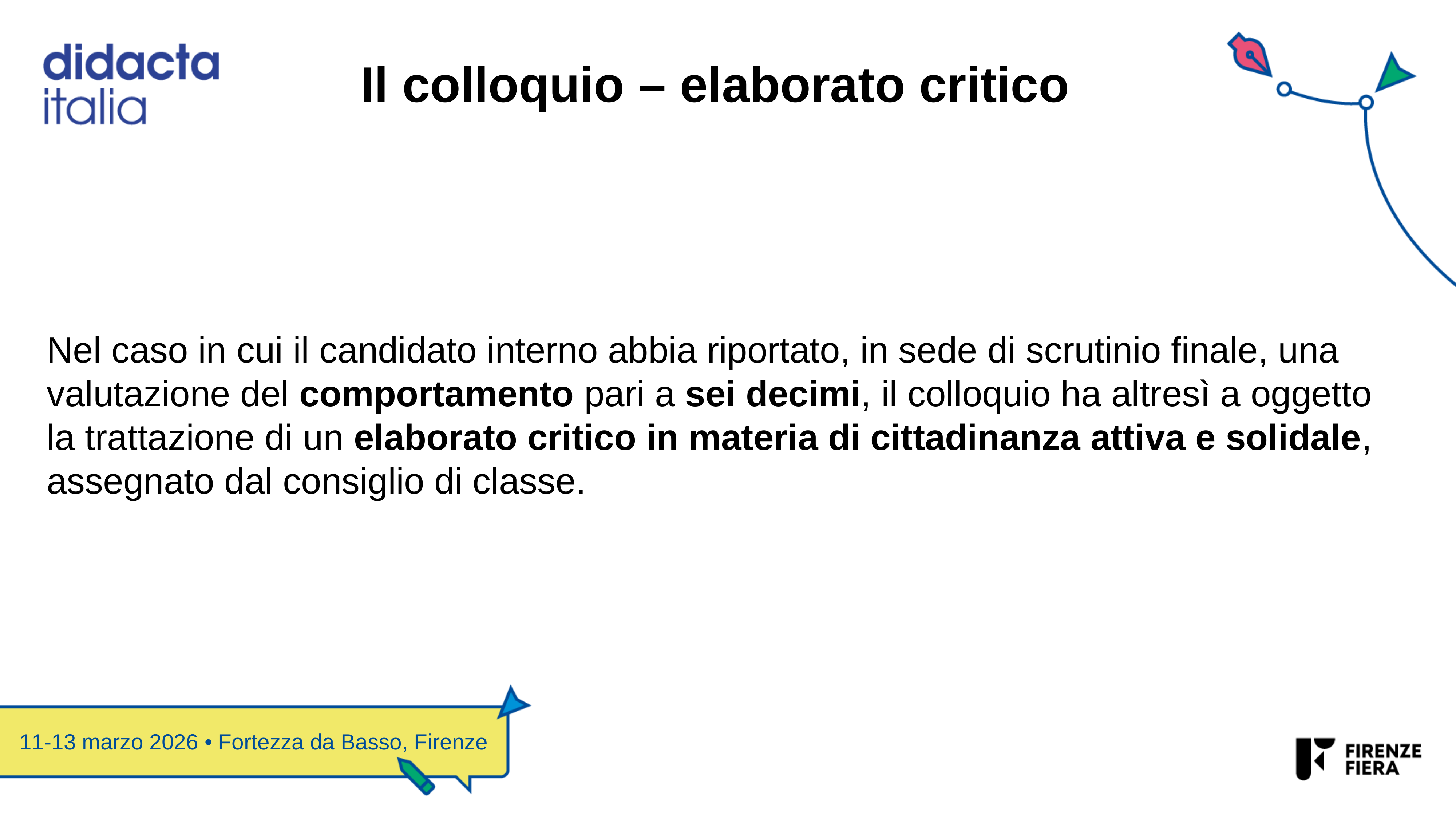

# Il colloquio – elaborato critico
Nel caso in cui il candidato interno abbia riportato, in sede di scrutinio finale, una valutazione del comportamento pari a sei decimi, il colloquio ha altresì a oggetto la trattazione di un elaborato critico in materia di cittadinanza attiva e solidale, assegnato dal consiglio di classe.